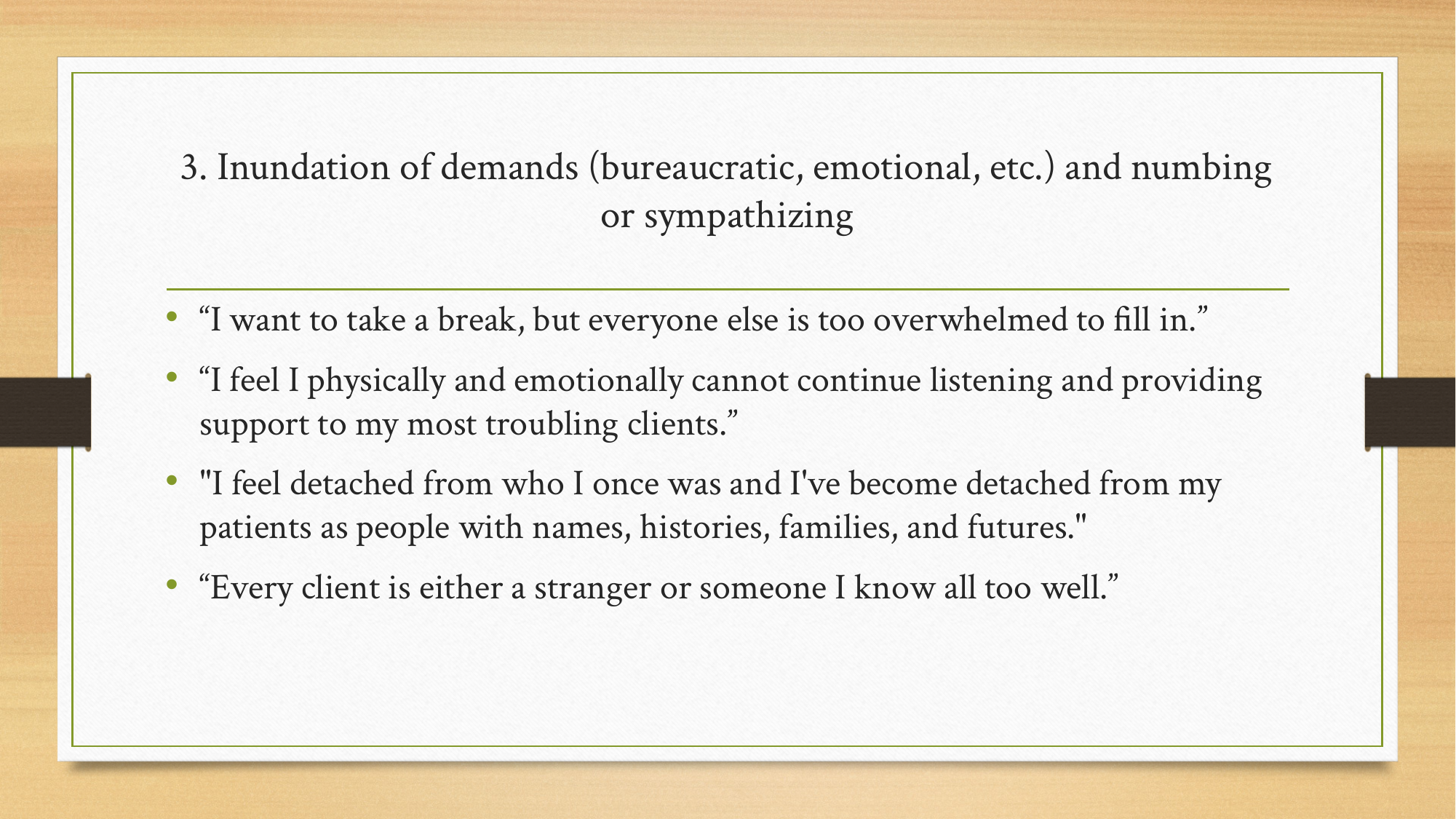

# 3. Inundation of demands (bureaucratic, emotional, etc.) and numbing or sympathizing
“I want to take a break, but everyone else is too overwhelmed to fill in.”
“I feel I physically and emotionally cannot continue listening and providing support to my most troubling clients.”
"I feel detached from who I once was and I've become detached from my patients as people with names, histories, families, and futures."
“Every client is either a stranger or someone I know all too well.”